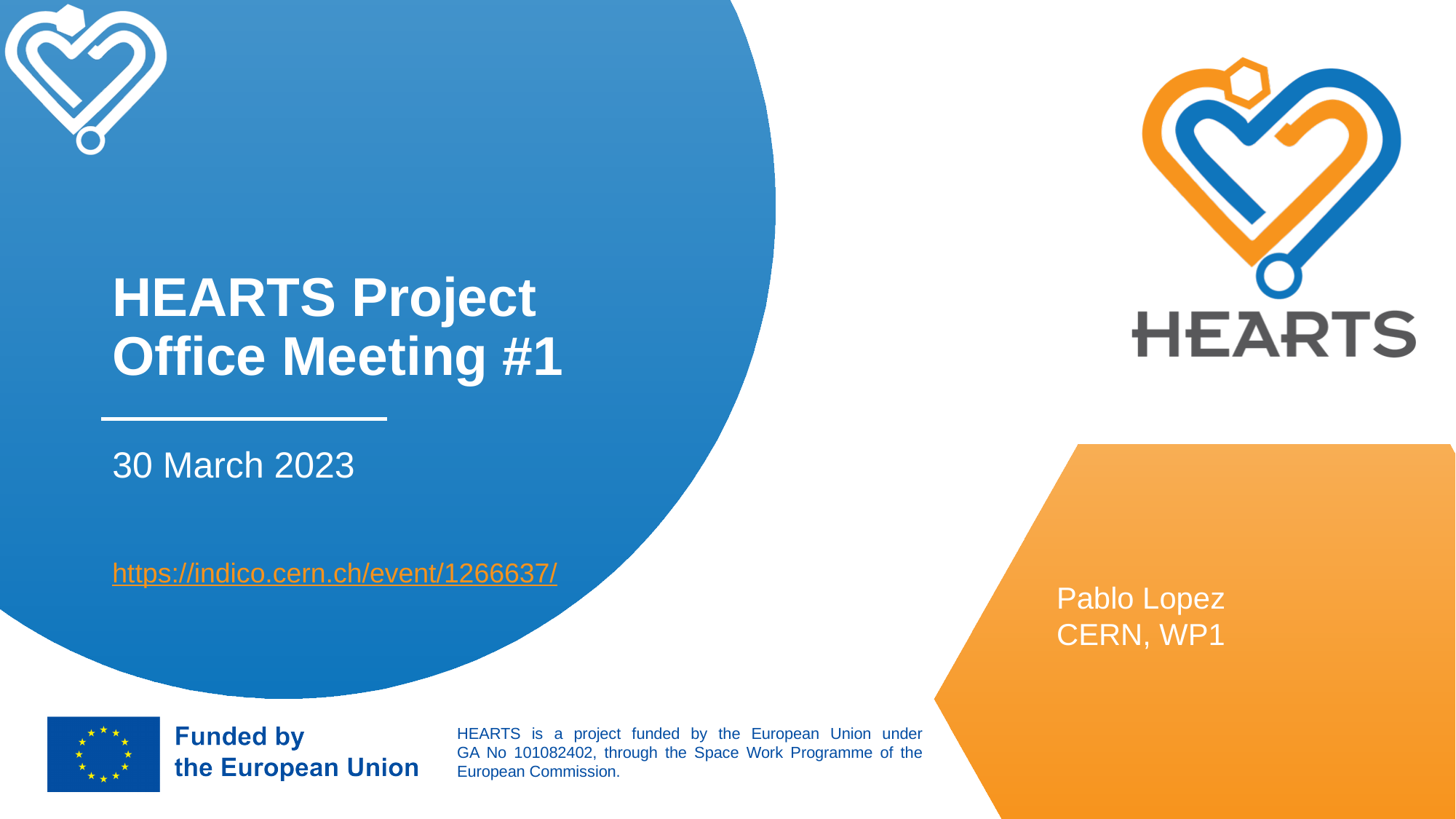

# HEARTS Project Office Meeting #1
30 March 2023
https://indico.cern.ch/event/1266637/
Pablo Lopez
CERN, WP1